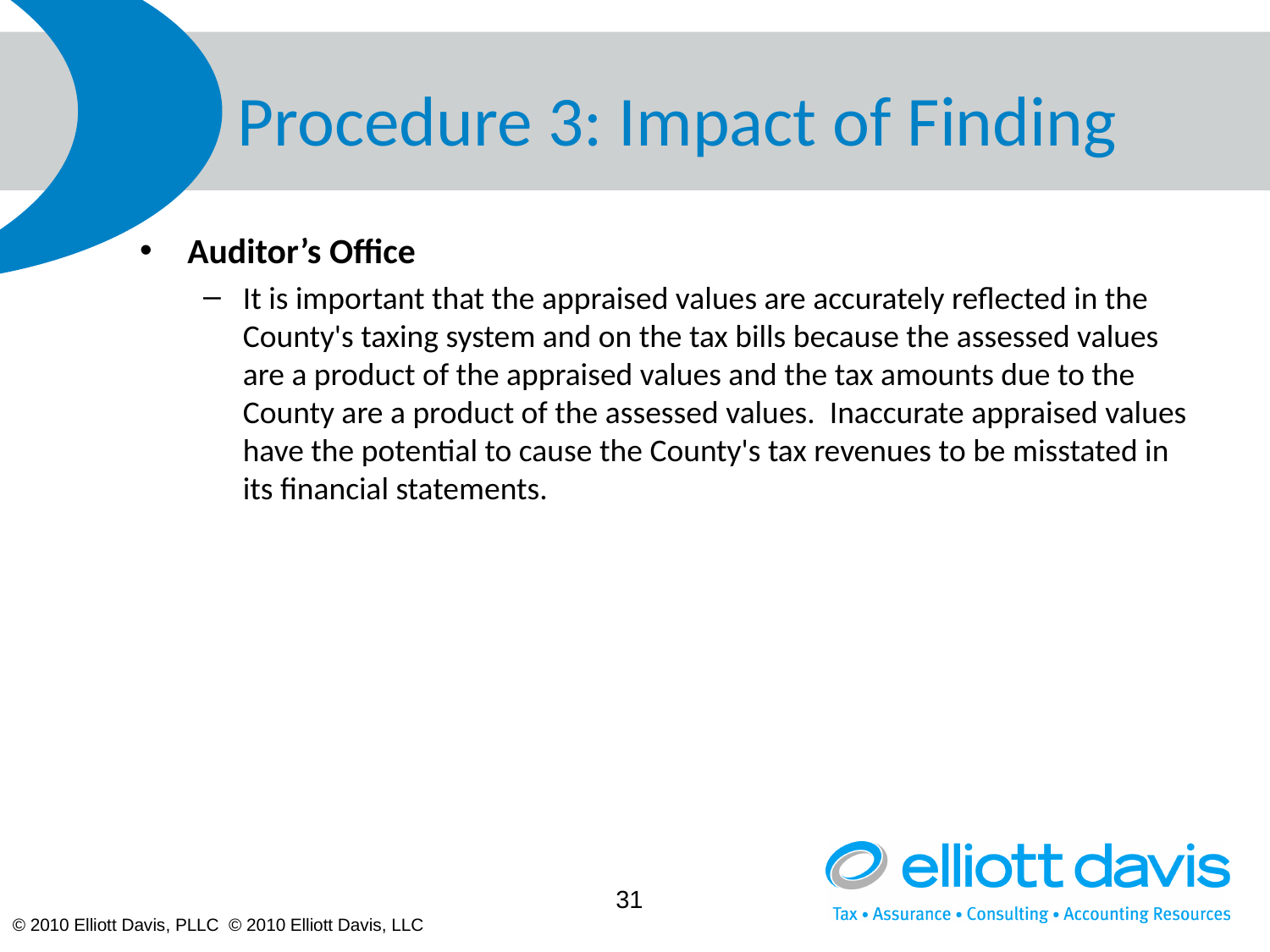

# Procedure 3: Impact of Finding
Auditor’s Office
It is important that the appraised values are accurately reflected in the County's taxing system and on the tax bills because the assessed values are a product of the appraised values and the tax amounts due to the County are a product of the assessed values.  Inaccurate appraised values have the potential to cause the County's tax revenues to be misstated in its financial statements.
31